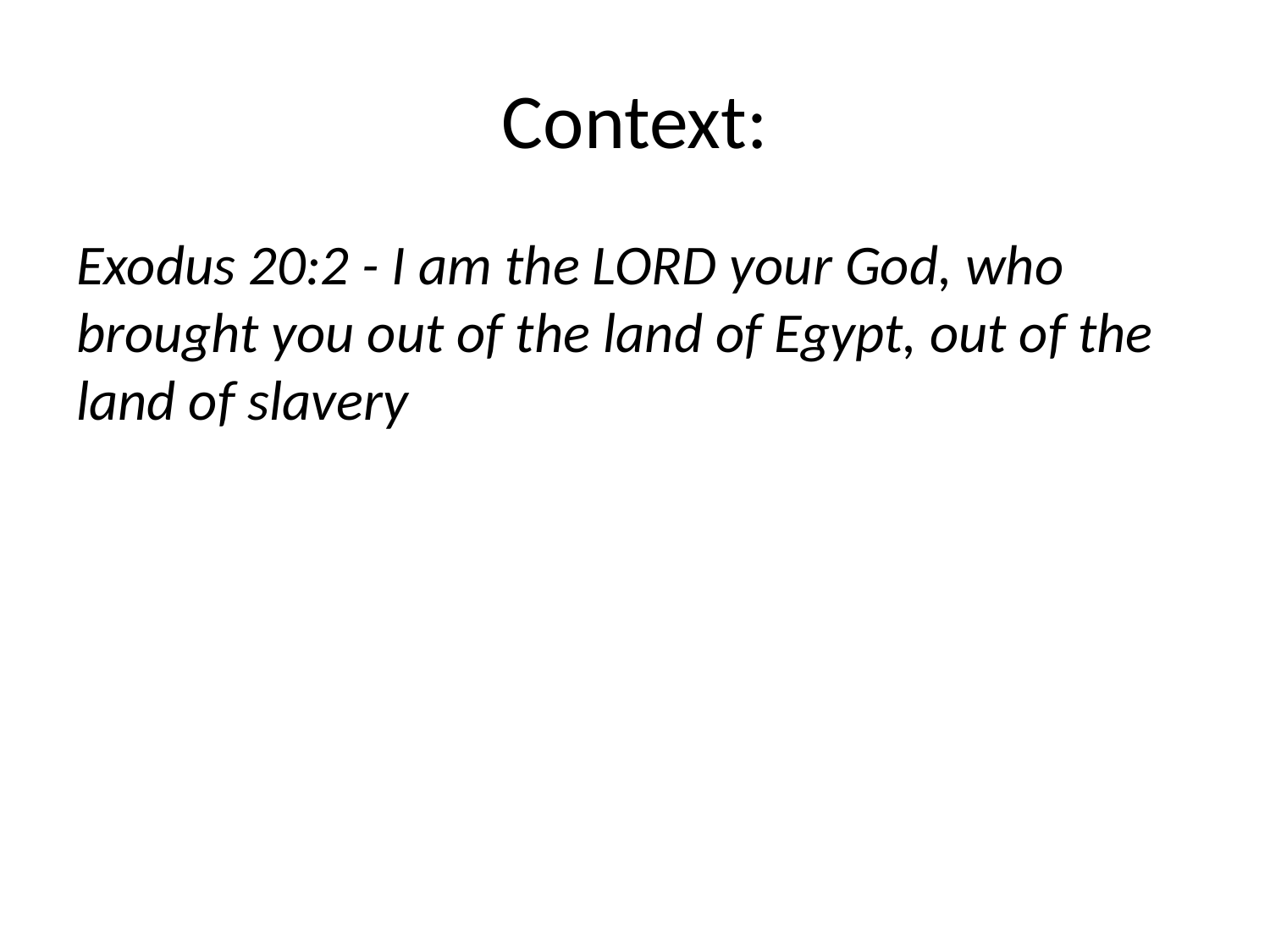

# Context:
Exodus 20:2 - I am the LORD your God, who brought you out of the land of Egypt, out of the land of slavery